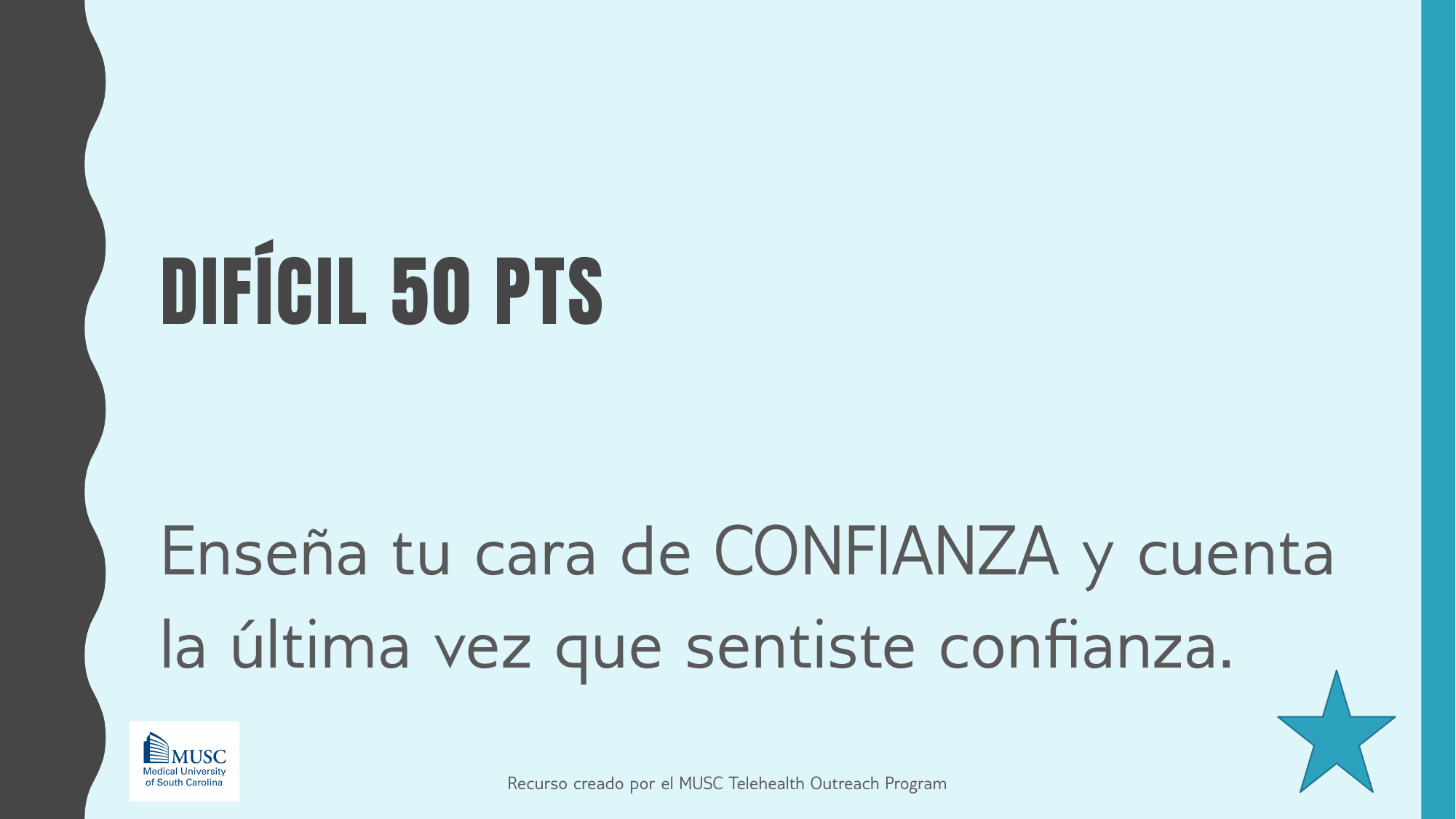

# DIFÍCIL 50 pts
Enseña tu cara de CONFIANZA y cuenta la última vez que sentiste confianza.

Recurso creado por el MUSC Telehealth Outreach Program